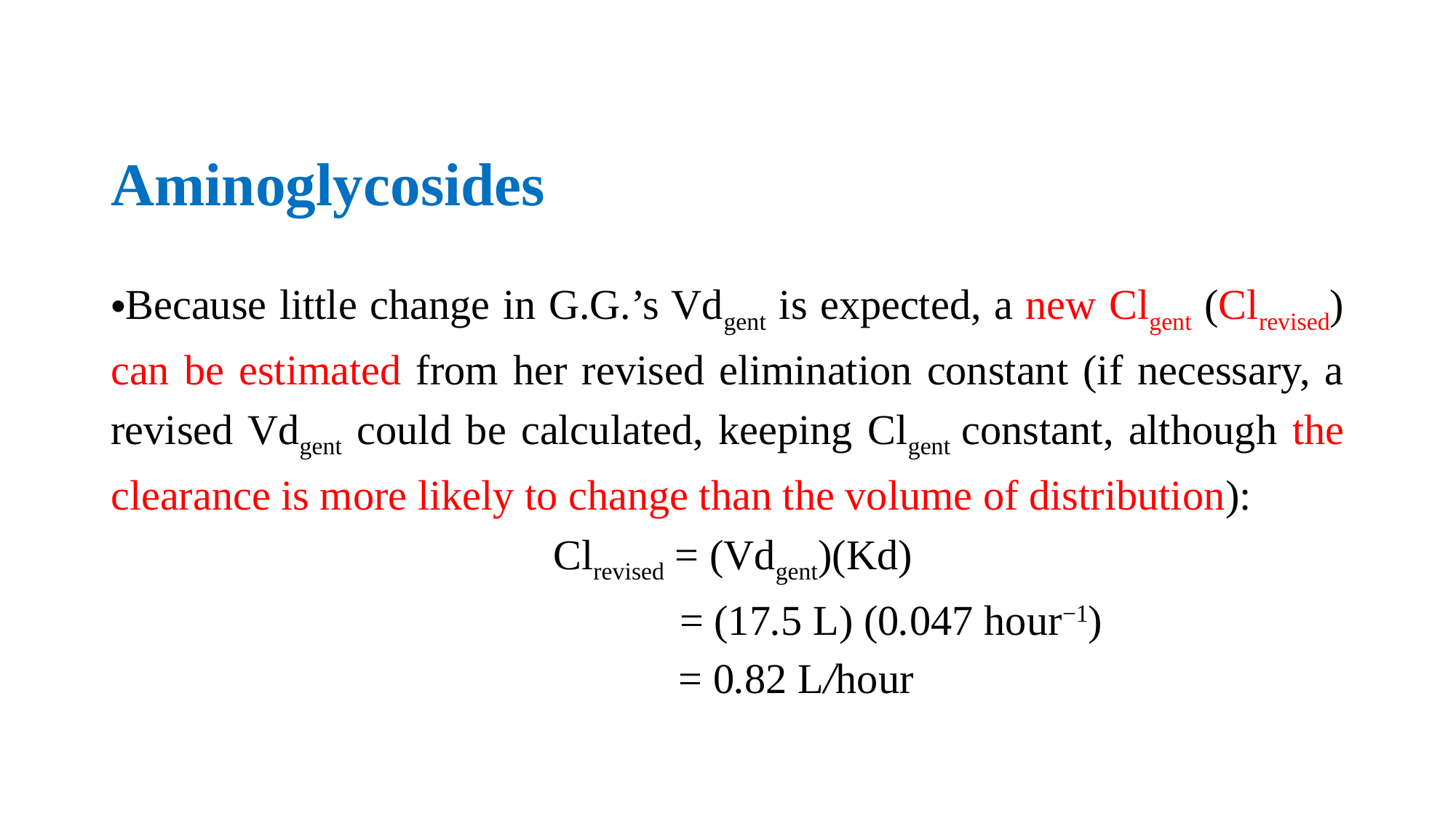

# Aminoglycosides
Because little change in G.G.’s Vdgent is expected, a new Clgent (Clrevised) can be estimated from her revised elimination constant (if necessary, a revised Vdgent could be calculated, keeping Clgent constant, although the clearance is more likely to change than the volume of distribution):
 Clrevised = (Vdgent)(Kd)
                               = (17.5 L) (0.047 hour−1)
             = 0.82 L/hour